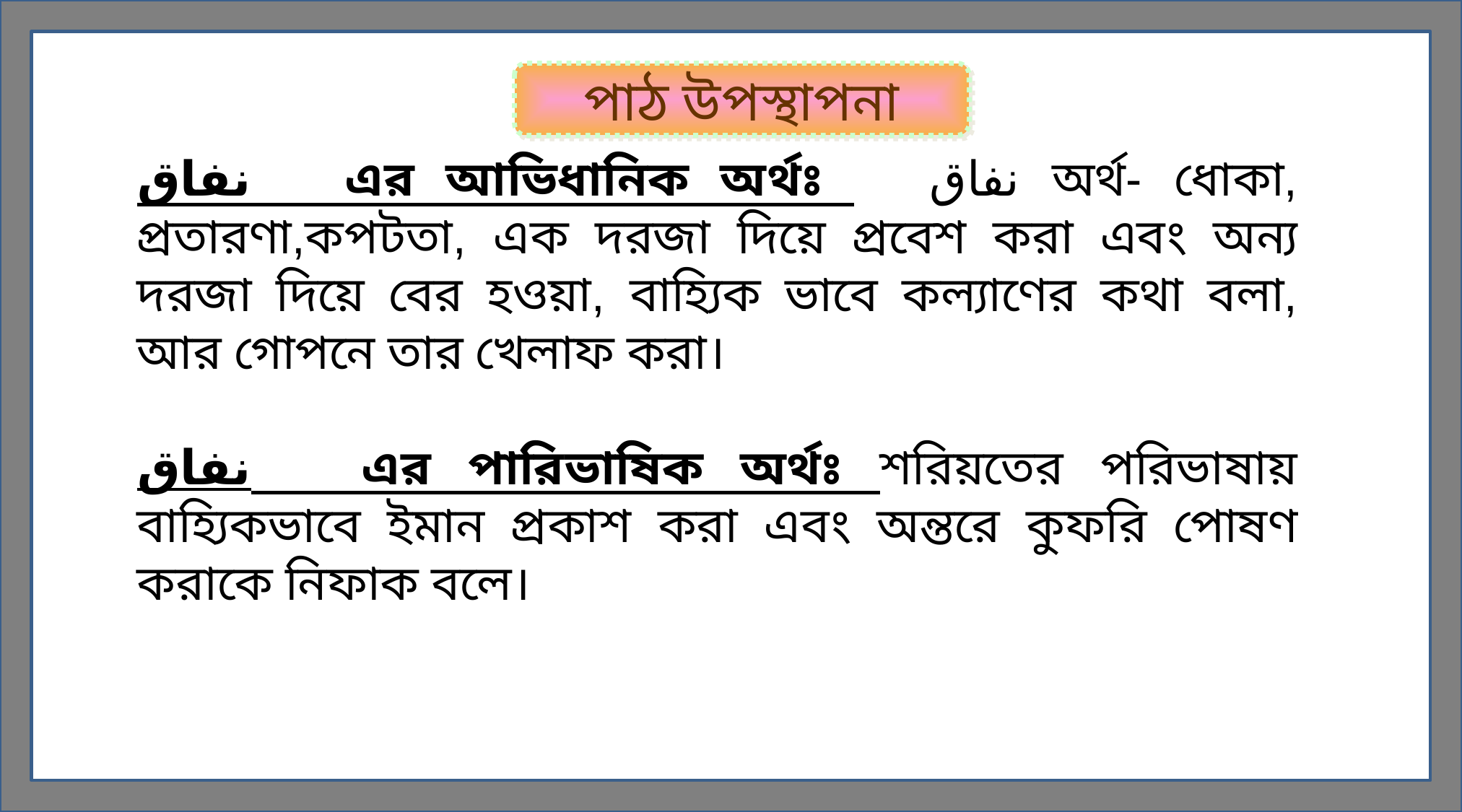

পাঠ উপস্থাপনা
نفاق   এর আভিধানিক অর্থঃ    نفاق অর্থ- ধোকা, প্রতারণা,কপটতা, এক দরজা দিয়ে প্রবেশ করা এবং অন্য দরজা দিয়ে বের হওয়া, বাহ্যিক ভাবে কল্যাণের কথা বলা, আর গোপনে তার খেলাফ করা।

نفاق   এর পারিভাষিক অর্থঃ শরিয়তের পরিভাষায় বাহ্যিকভাবে ইমান প্রকাশ করা এবং অন্তরে কুফরি পোষণ করাকে নিফাক বলে।